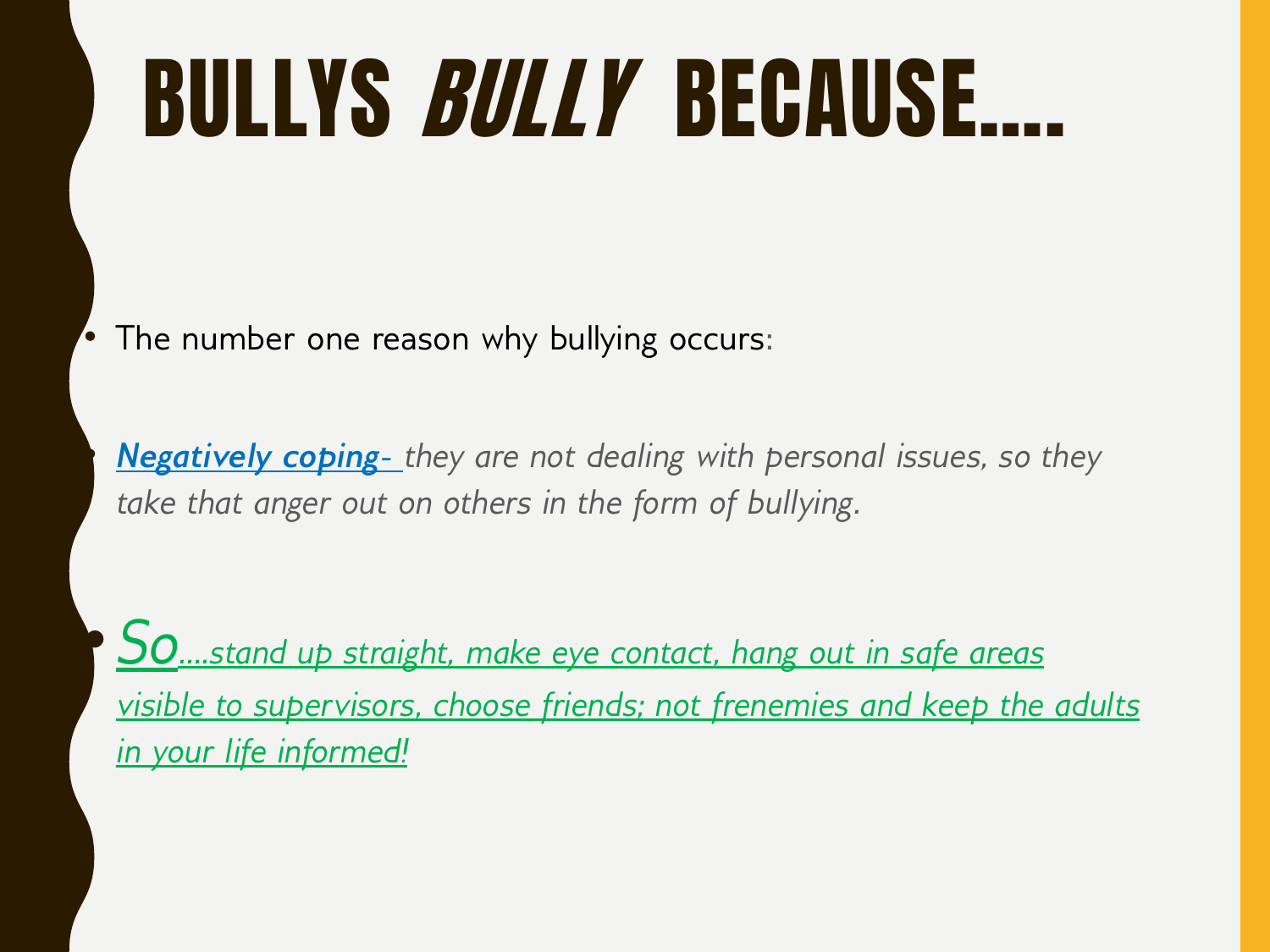

# Bullys bully  because….

The number one reason why bullying occurs:

Negatively coping- they are not dealing with personal issues, so they take that anger out on others in the form of bullying.

So….stand up straight, make eye contact, hang out in safe areas visible to supervisors, choose friends; not frenemies and keep the adults in your life informed!